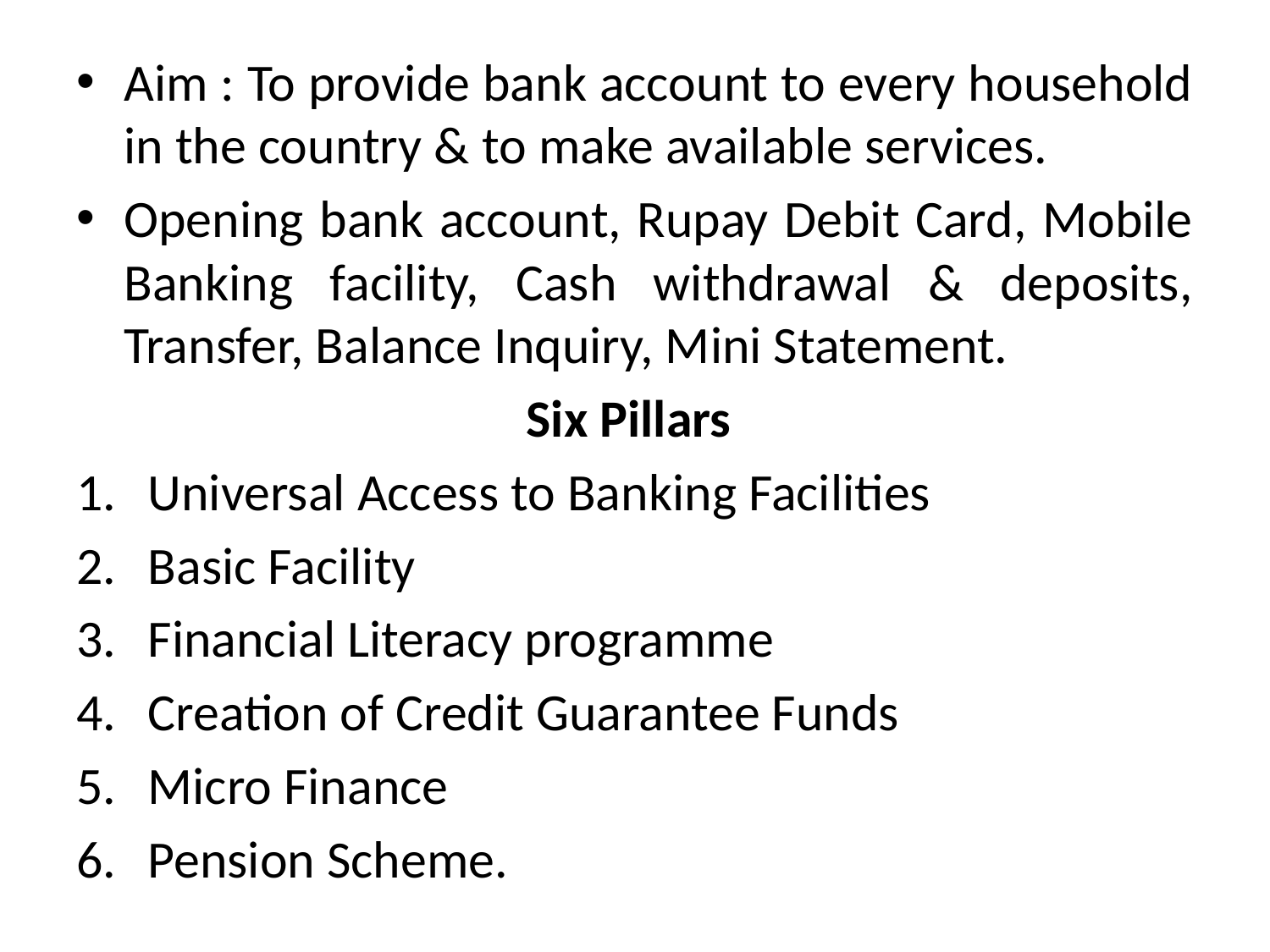

#
Aim : To provide bank account to every household in the country & to make available services.
Opening bank account, Rupay Debit Card, Mobile Banking facility, Cash withdrawal & deposits, Transfer, Balance Inquiry, Mini Statement.
Six Pillars
Universal Access to Banking Facilities
Basic Facility
Financial Literacy programme
Creation of Credit Guarantee Funds
Micro Finance
Pension Scheme.